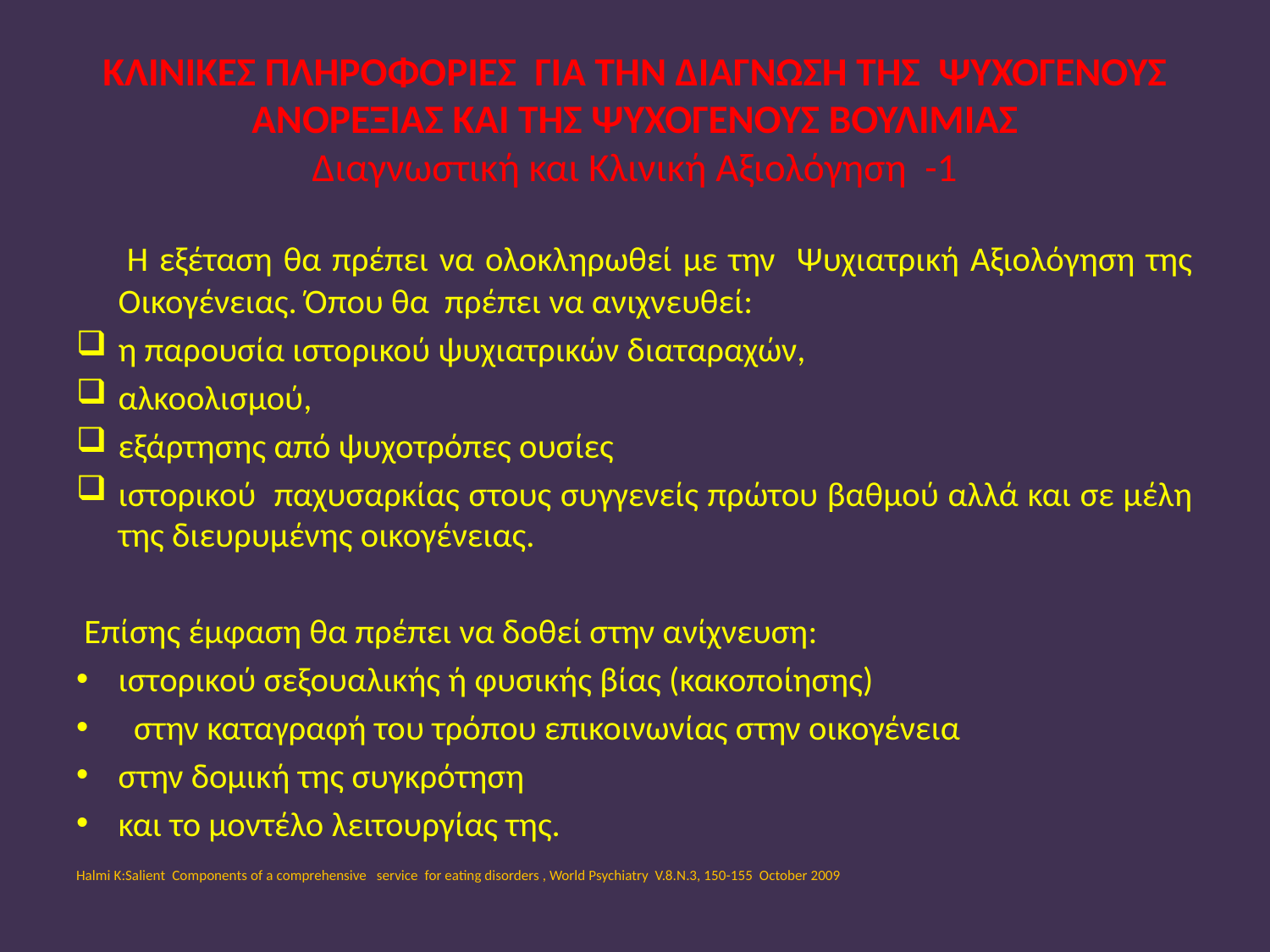

# ΚΛΙΝΙΚΕΣ ΠΛΗΡΟΦΟΡΙΕΣ  ΓΙΑ ΤΗΝ ΔΙΑΓΝΩΣΗ ΤΗΣ  ΨΥΧΟΓΕΝΟΥΣ ΑΝΟΡΕΞΙΑΣ ΚΑΙ ΤΗΣ ΨΥΧΟΓΕΝΟΥΣ ΒΟΥΛΙΜΙΑΣ Διαγνωστική και Κλινική Αξιολόγηση  -1
    Η εξέταση θα πρέπει να ολοκληρωθεί με την  Ψυχιατρική Αξιολόγηση της Οικογένειας. Όπου θα  πρέπει να ανιχνευθεί:
η παρουσία ιστορικού ψυχιατρικών διαταραχών,
αλκοολισμού,
εξάρτησης από ψυχοτρόπες ουσίες
ιστορικού  παχυσαρκίας στους συγγενείς πρώτου βαθμού αλλά και σε μέλη της διευρυμένης οικογένειας.

 Επίσης έμφαση θα πρέπει να δοθεί στην ανίχνευση:
ιστορικού σεξουαλικής ή φυσικής βίας (κακοποίησης)
  στην καταγραφή του τρόπου επικοινωνίας στην οικογένεια
στην δομική της συγκρότηση
και το μοντέλο λειτουργίας της.

Halmi K:Salient  Components of a comprehensive   service  for eating disorders , World Psychiatry  V.8.N.3, 150-155  October 2009